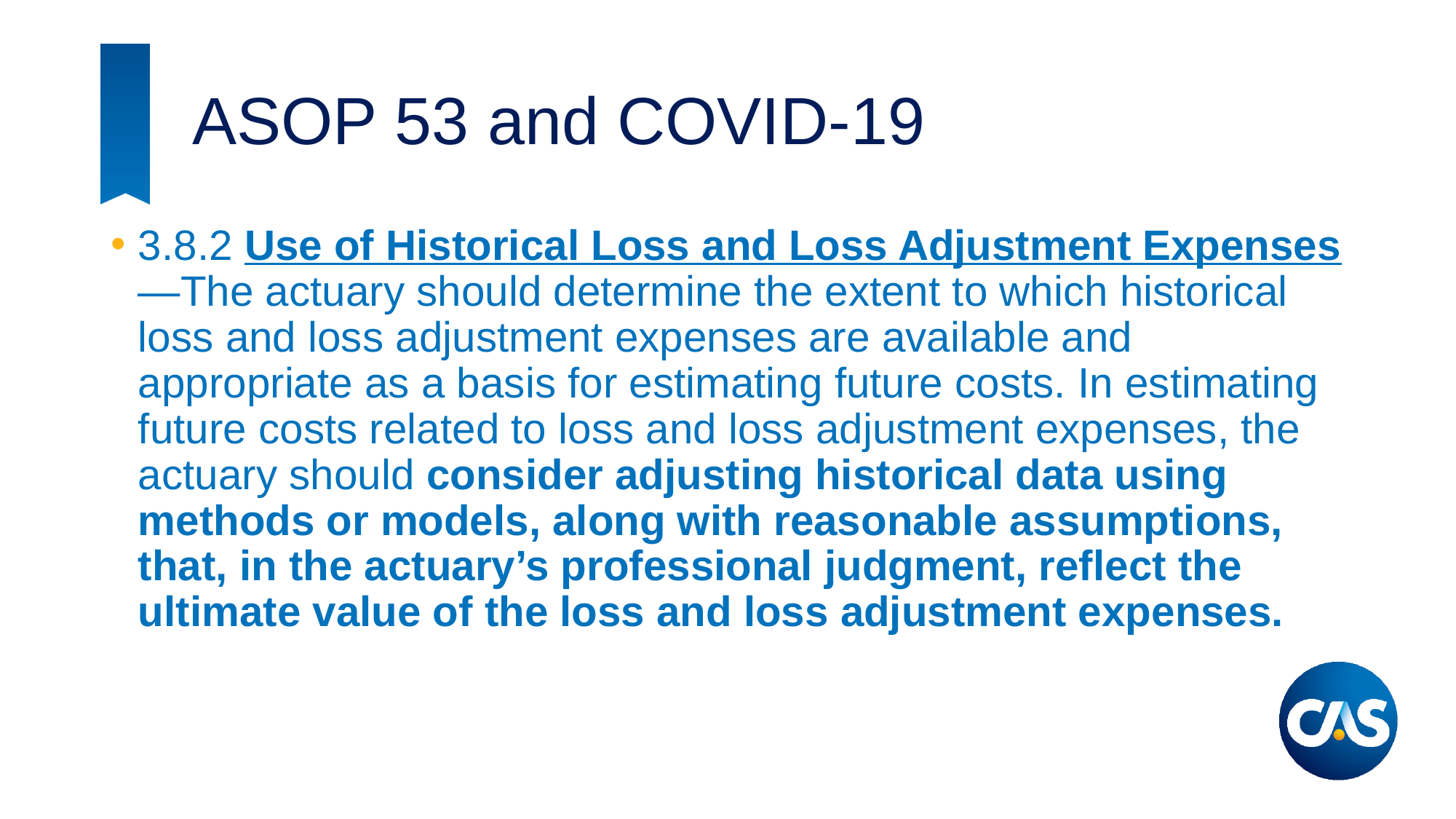

# ASOP 53 and COVID-19
3.8.2 Use of Historical Loss and Loss Adjustment Expenses—The actuary should determine the extent to which historical loss and loss adjustment expenses are available and appropriate as a basis for estimating future costs. In estimating future costs related to loss and loss adjustment expenses, the actuary should consider adjusting historical data using methods or models, along with reasonable assumptions, that, in the actuary’s professional judgment, reflect the ultimate value of the loss and loss adjustment expenses.